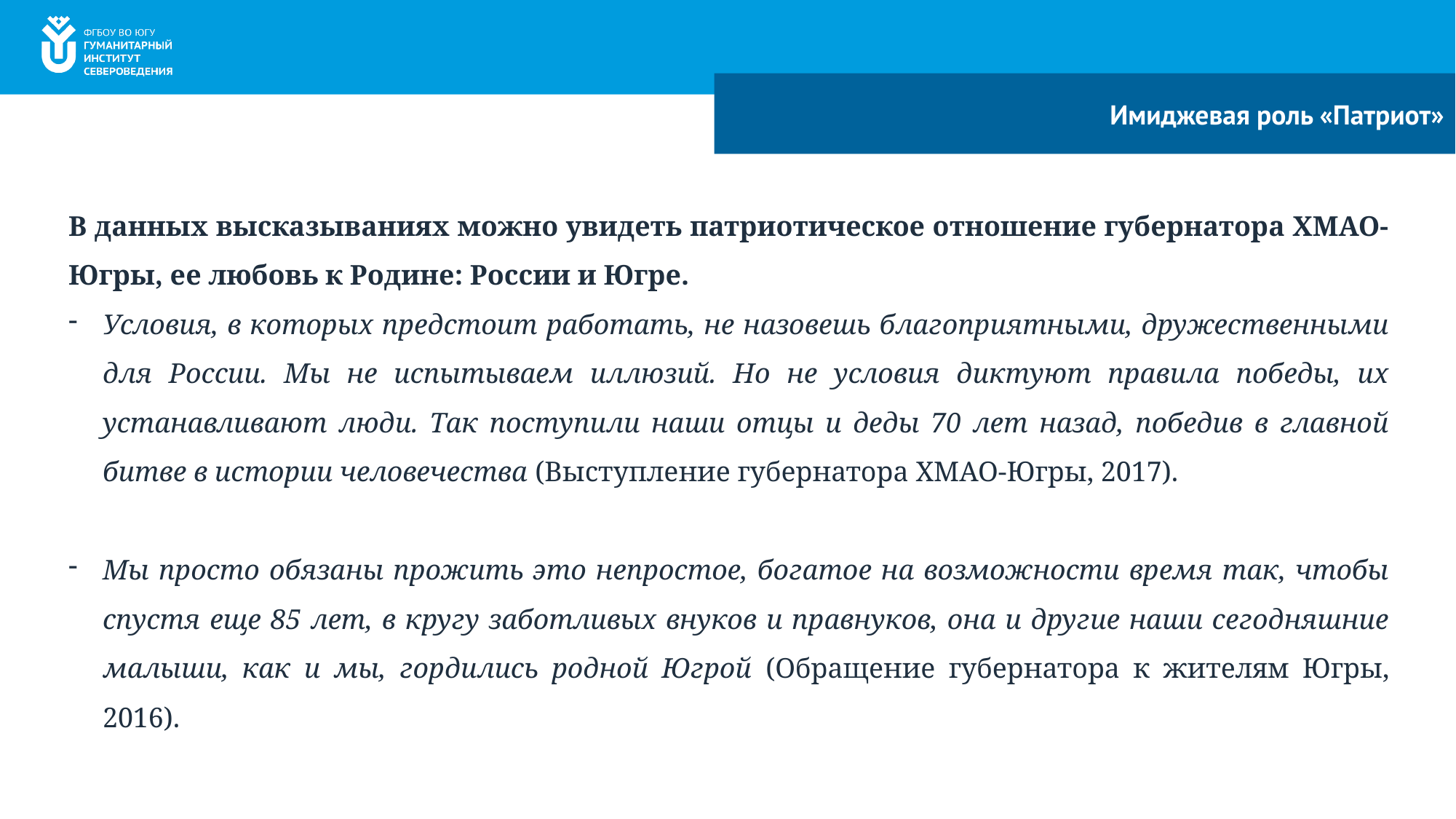

Имиджевая роль «Патриот»
В данных высказываниях можно увидеть патриотическое отношение губернатора ХМАО-Югры, ее любовь к Родине: России и Югре.
Условия, в которых предстоит работать, не назовешь благоприятными, дружественными для России. Мы не испытываем иллюзий. Но не условия диктуют правила победы, их устанавливают люди. Так поступили наши отцы и деды 70 лет назад, победив в главной битве в истории человечества (Выступление губернатора ХМАО-Югры, 2017).

Мы просто обязаны прожить это непростое, богатое на возможности время так, чтобы спустя еще 85 лет, в кругу заботливых внуков и правнуков, она и другие наши сегодняшние малыши, как и мы, гордились родной Югрой (Обращение губернатора к жителям Югры, 2016).